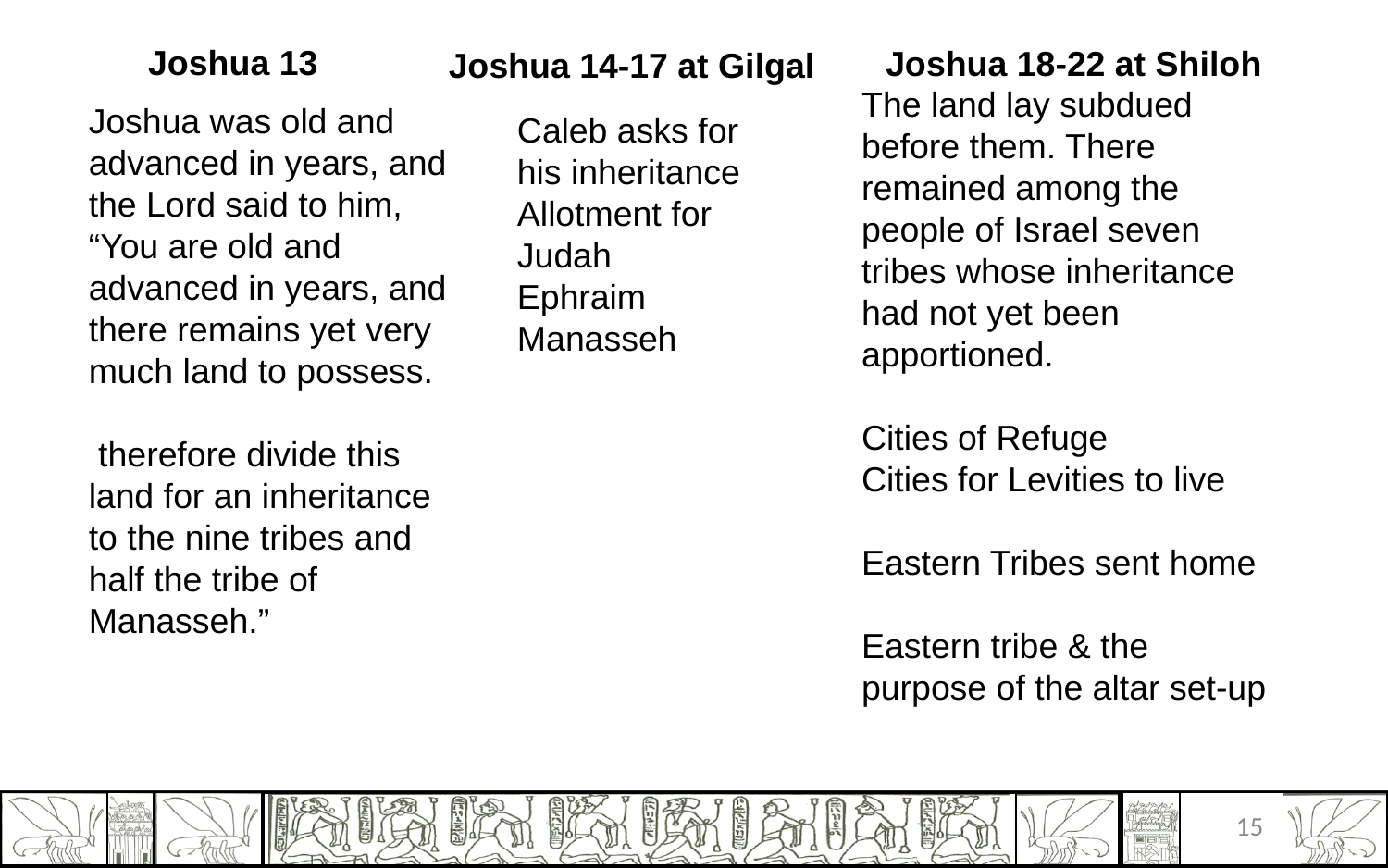

# Joshua Timeline

Who will you serve
Joshua 13
Joshua 18-22 at Shiloh
Joshua 14-17 at Gilgal
The land lay subdued before them. There remained among the people of Israel seven tribes whose inheritance had not yet been apportioned.

Cities of Refuge
Cities for Levities to live

Eastern Tribes sent home

Eastern tribe & the purpose of the altar set-up
Joshua was old and advanced in years, and the Lord said to him, “You are old and advanced in years, and there remains yet very much land to possess.

 therefore divide this land for an inheritance to the nine tribes and half the tribe of Manasseh.”
Caleb asks for his inheritance
Allotment for
Judah
Ephraim
Manasseh
Joshua 23 at Shiloh
Joshua 23
  1A long time afterward, when the Lord had given rest to Israel from all their surrounding enemies, and Joshua was old and well advanced in years, 
2Joshua summoned all Israel, its elders and heads, its judges and officers, and said to them, “I am now old and well advanced in years.
This is your allotment
Judges 1
1After the death of Joshua, the people of Israel inquired of the Lord, “Who shall go up first for us against the Canaanites, to fight against them?” - Judah
Joshua 24
1Joshua gathered all the tribes of Israel to Shechem and summoned the elders, the heads, the judges, and the officers of Israel. And they presented themselves before God.

29After these things Joshua the son of Nun, the servant of the Lord, died, being 110 years old.
Joshua 18 at Shiloh
How long are you going to wait